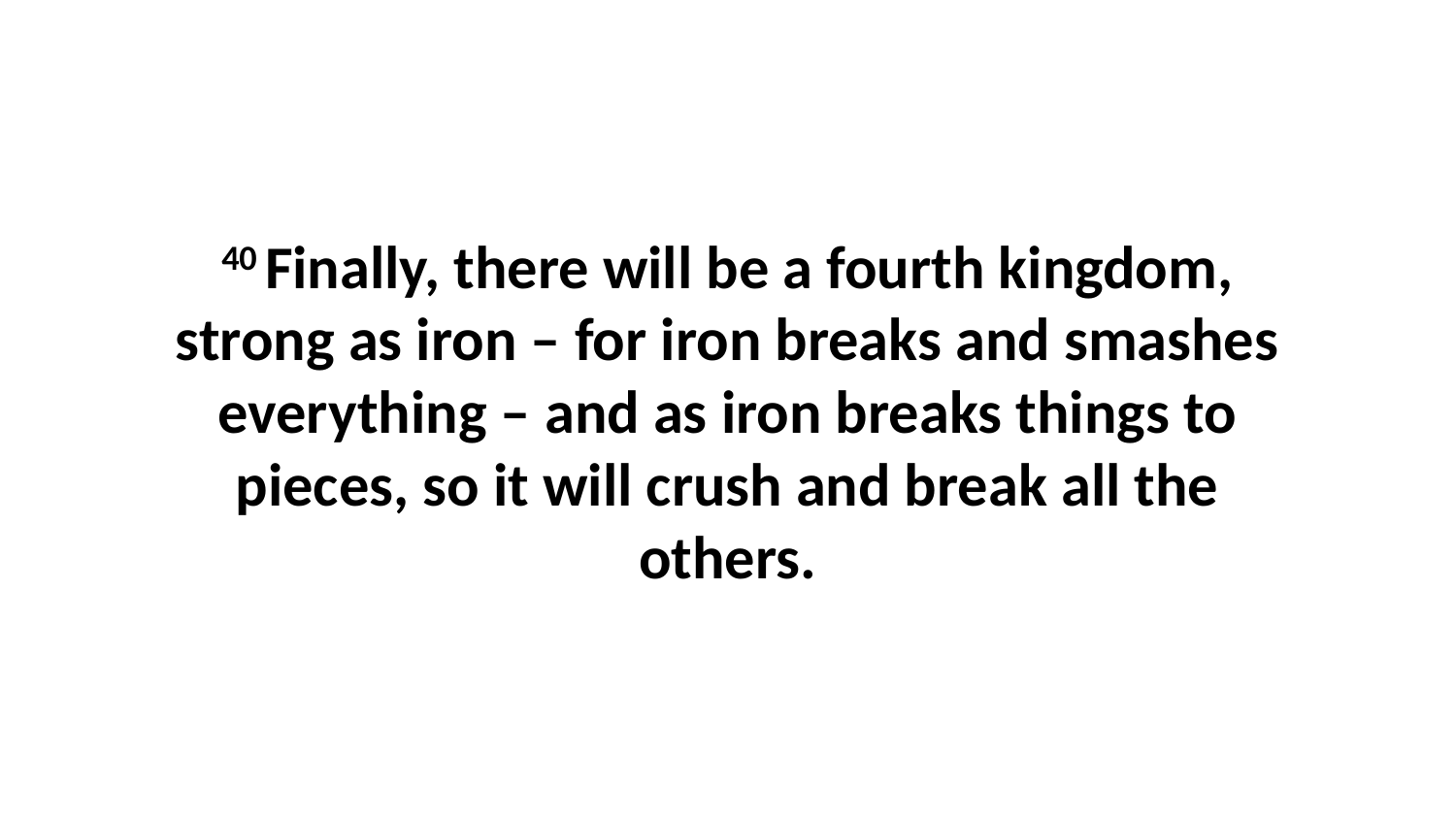

40 Finally, there will be a fourth kingdom, strong as iron – for iron breaks and smashes everything – and as iron breaks things to pieces, so it will crush and break all the others.